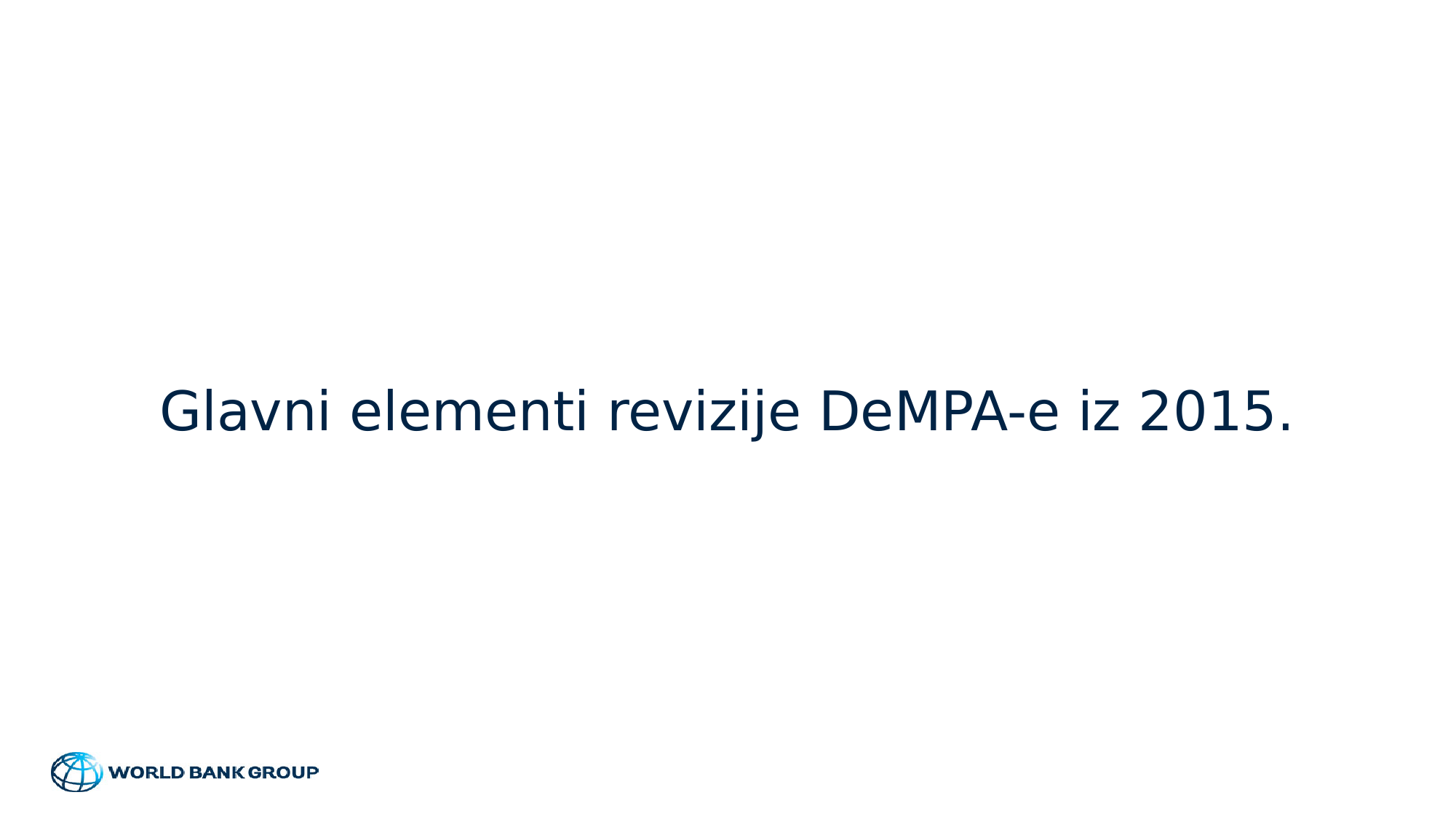

# Glavni elementi revizije DeMPA-e iz 2015.